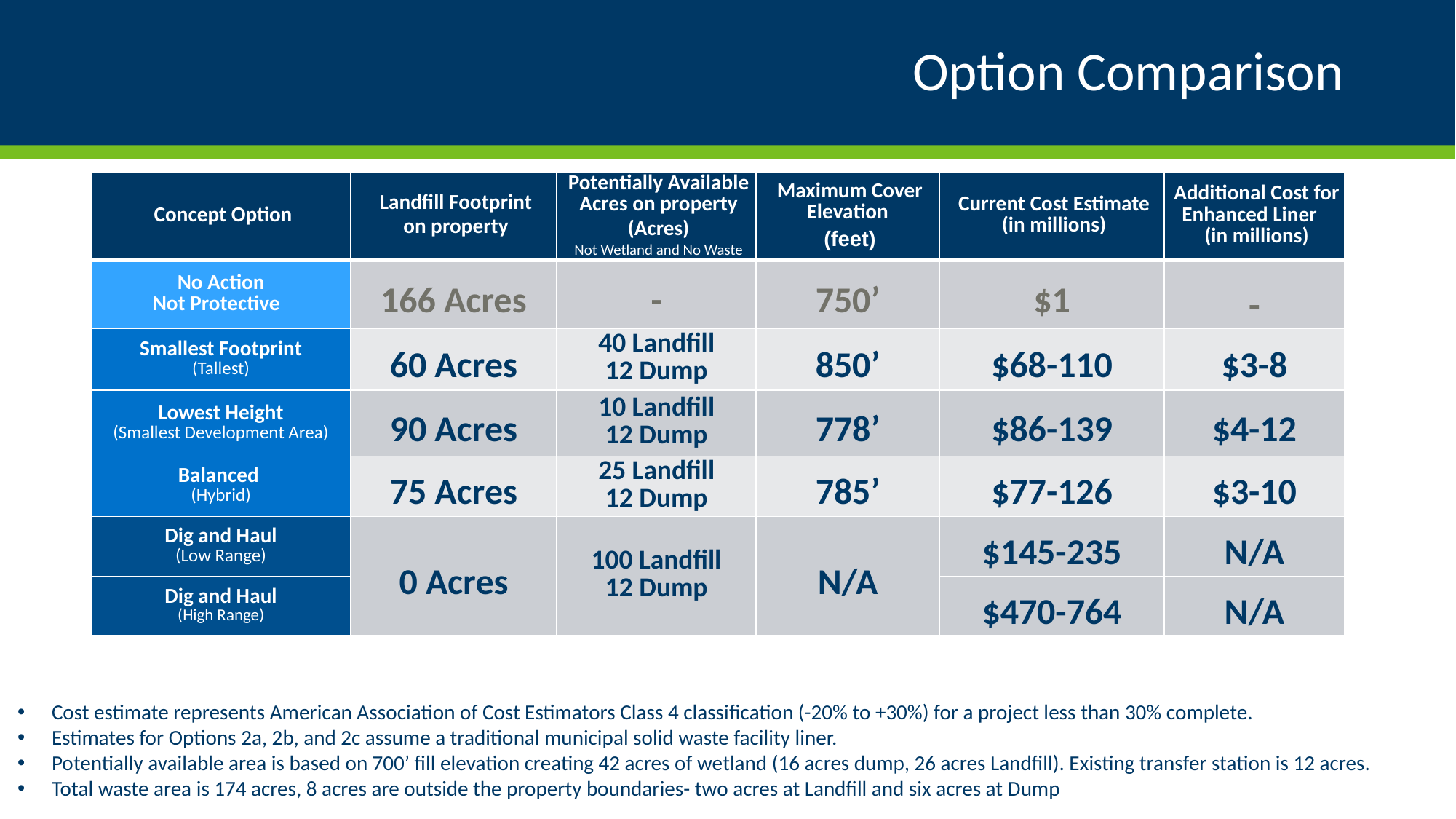

# Option Comparison
| Concept Option | Landfill Footprint on property | Potentially Available Acres on property (Acres) Not Wetland and No Waste | Maximum Cover Elevation (feet) | Current Cost Estimate (in millions) | Additional Cost for Enhanced Liner (in millions) |
| --- | --- | --- | --- | --- | --- |
| No Action Not Protective | 166 Acres | - | 750’ | $1 | - |
| Smallest Footprint (Tallest) | 60 Acres | 40 Landfill 12 Dump | 850’ | $68-110 | $3-8 |
| Lowest Height (Smallest Development Area) | 90 Acres | 10 Landfill 12 Dump | 778’ | $86-139 | $4-12 |
| Balanced (Hybrid) | 75 Acres | 25 Landfill 12 Dump | 785’ | $77-126 | $3-10 |
| Dig and Haul (Low Range) | 0 Acres | 100 Landfill 12 Dump | N/A | $145-235 | N/A |
| Dig and Haul (High Range) |  |  |  | $470-764 | N/A |
Cost estimate represents American Association of Cost Estimators Class 4 classification (-20% to +30%) for a project less than 30% complete.
Estimates for Options 2a, 2b, and 2c assume a traditional municipal solid waste facility liner.
Potentially available area is based on 700’ fill elevation creating 42 acres of wetland (16 acres dump, 26 acres Landfill). Existing transfer station is 12 acres.
Total waste area is 174 acres, 8 acres are outside the property boundaries- two acres at Landfill and six acres at Dump